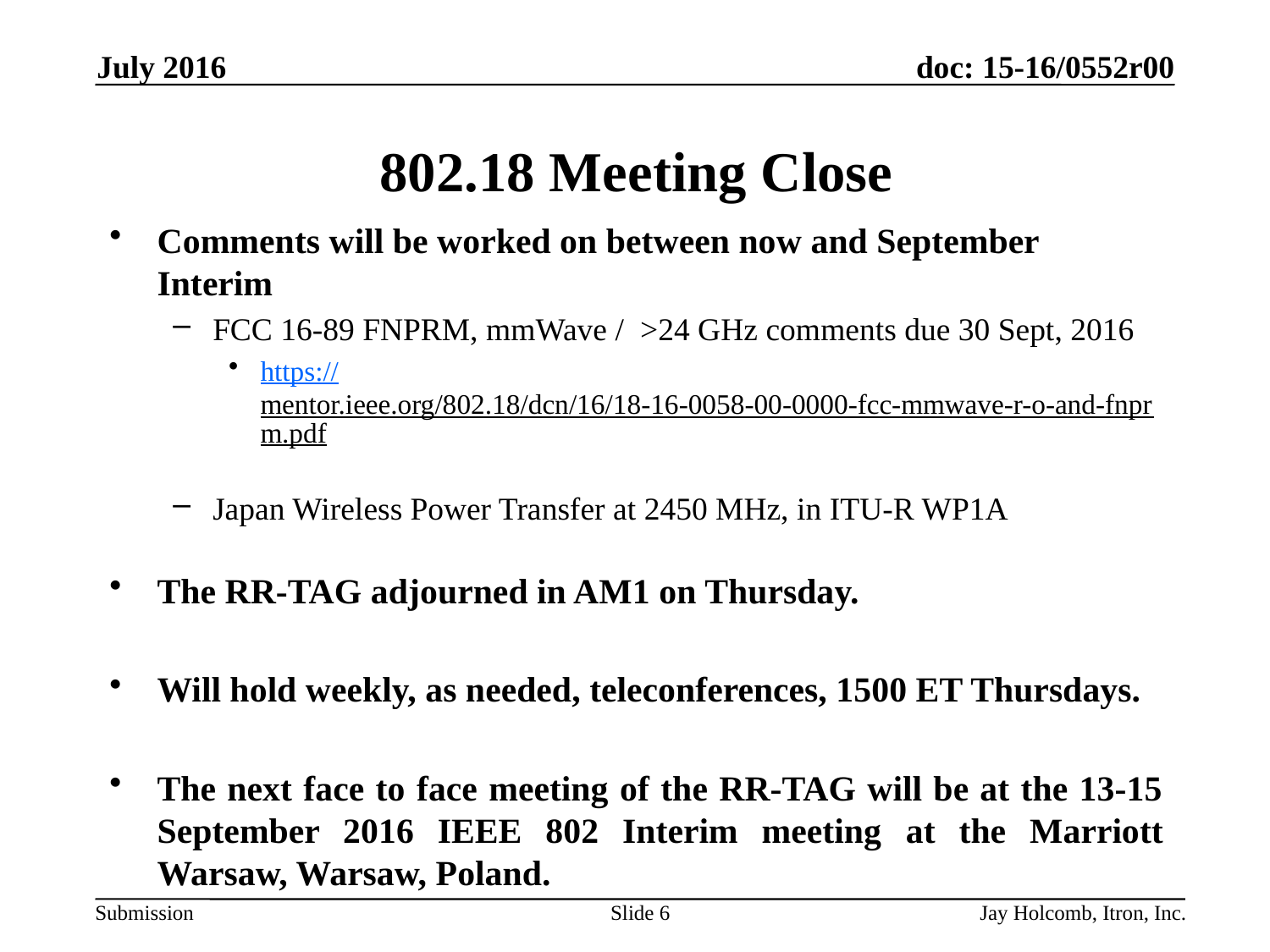

July 2016
# 802.18 Meeting Close
Comments will be worked on between now and September Interim
FCC 16-89 FNPRM, mmWave /  >24 GHz comments due 30 Sept, 2016
https://mentor.ieee.org/802.18/dcn/16/18-16-0058-00-0000-fcc-mmwave-r-o-and-fnprm.pdf
Japan Wireless Power Transfer at 2450 MHz, in ITU-R WP1A

The RR-TAG adjourned in AM1 on Thursday.

Will hold weekly, as needed, teleconferences, 1500 ET Thursdays.

The next face to face meeting of the RR-TAG will be at the 13-15 September 2016 IEEE 802 Interim meeting at the Marriott Warsaw, Warsaw, Poland.
Slide 6
Jay Holcomb, Itron, Inc.